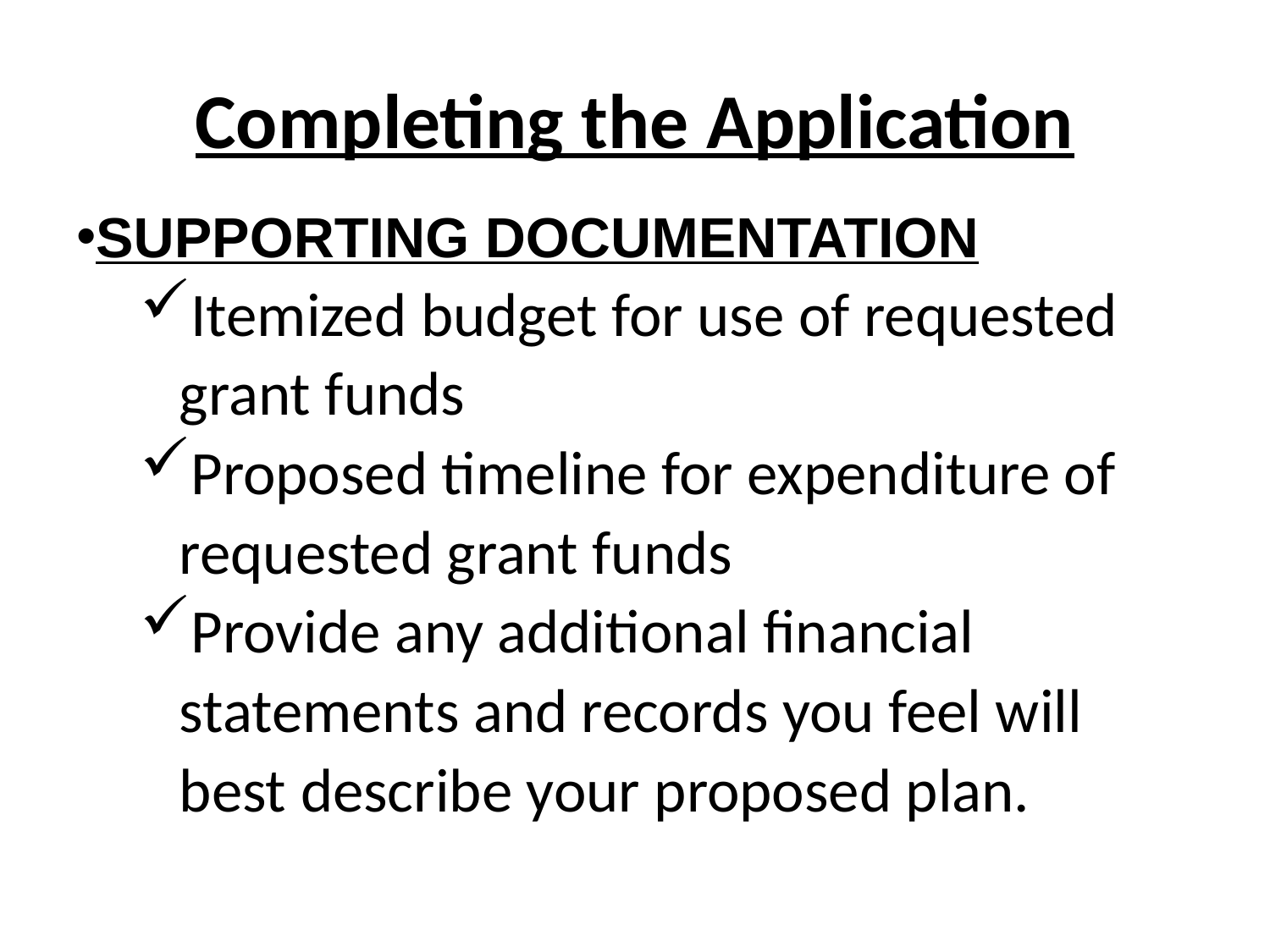

# Completing the Application
SUPPORTING DOCUMENTATION
Itemized budget for use of requested grant funds
Proposed timeline for expenditure of requested grant funds
Provide any additional financial statements and records you feel will best describe your proposed plan.